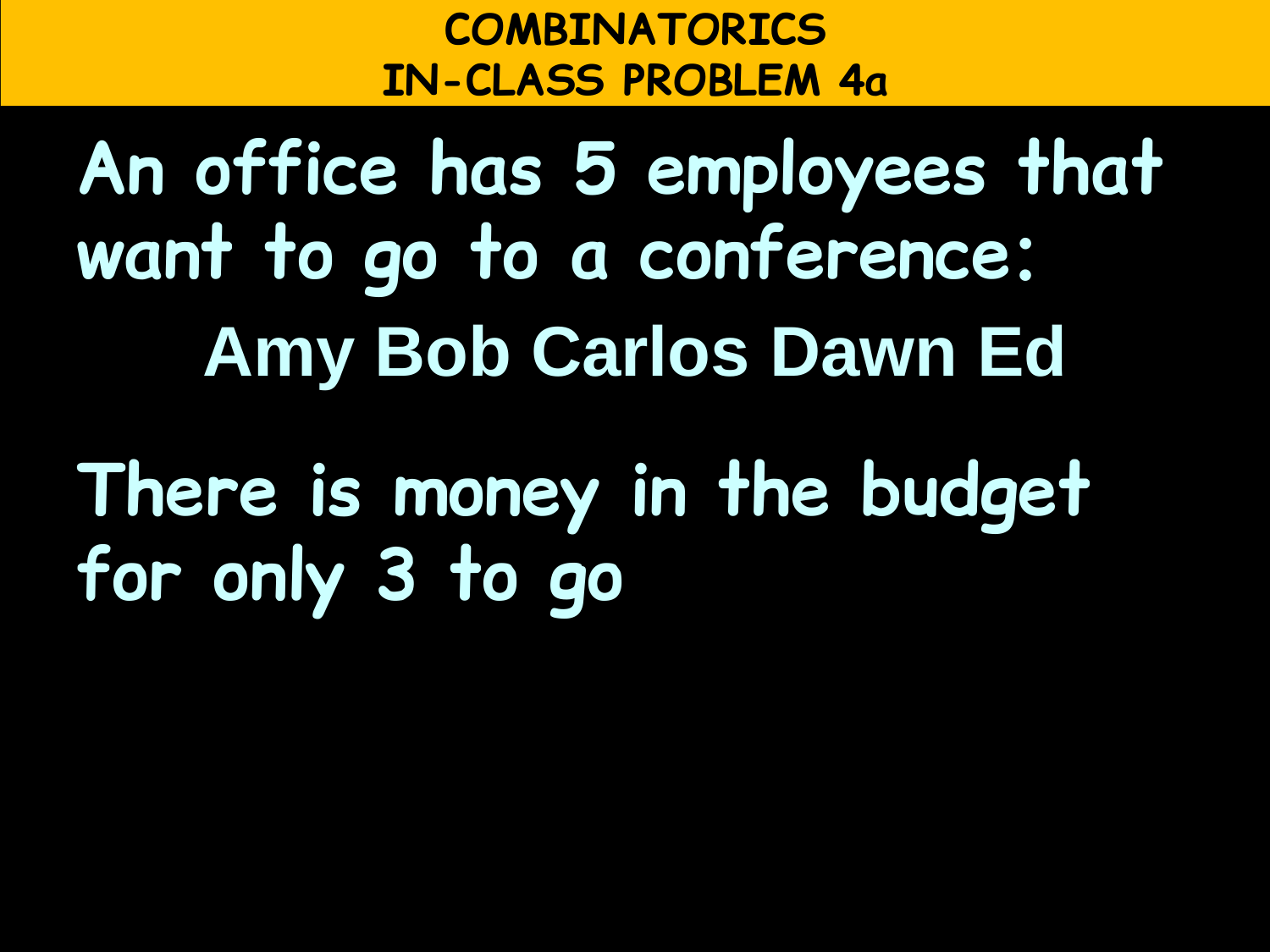

COMBINATORICS
IN-CLASS PROBLEM 4a
An office has 5 employees that want to go to a conference:
Amy Bob Carlos Dawn Ed

There is money in the budget for only 3 to go